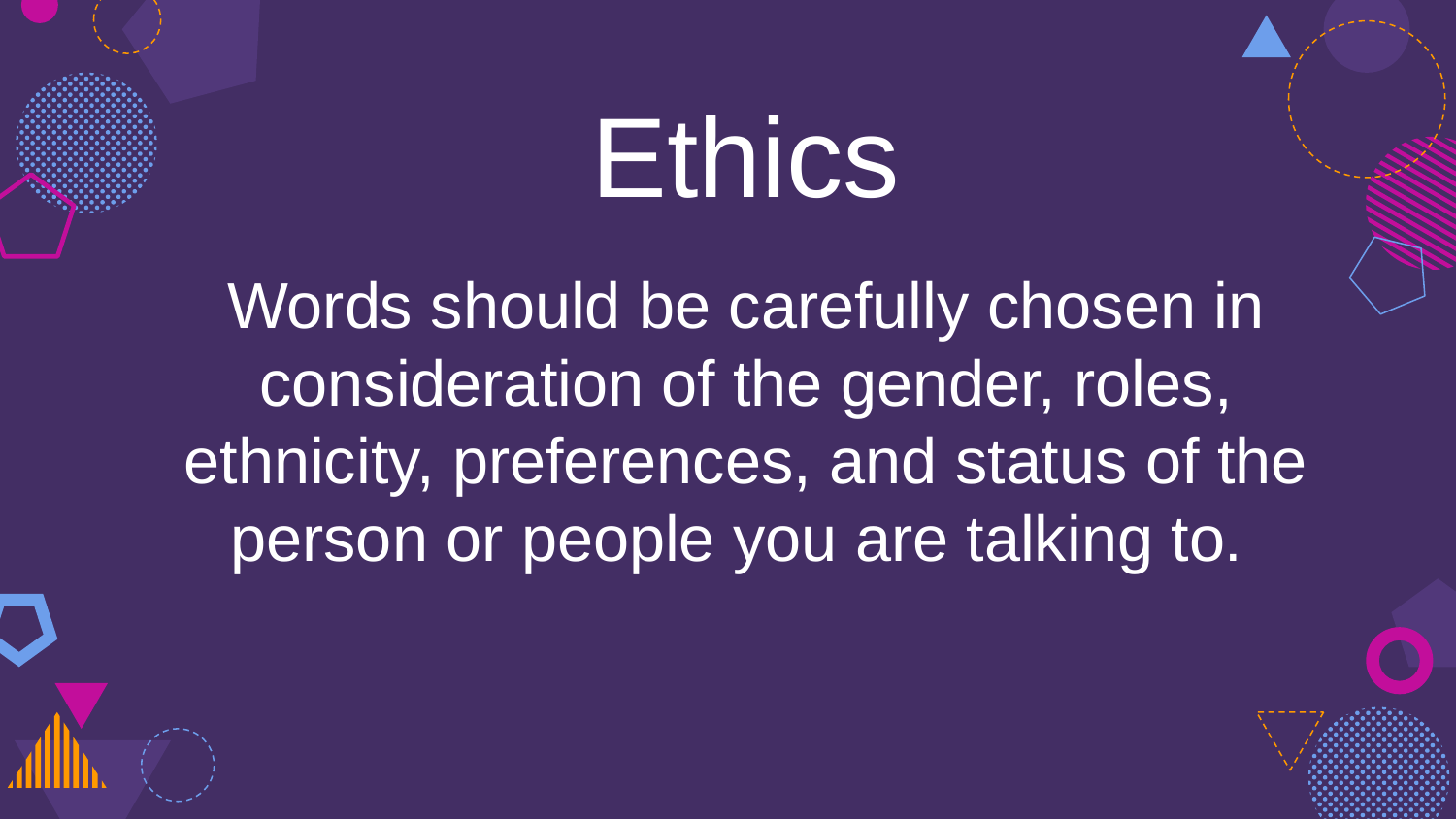

Ethics
Words should be carefully chosen in consideration of the gender, roles, ethnicity, preferences, and status of the person or people you are talking to.